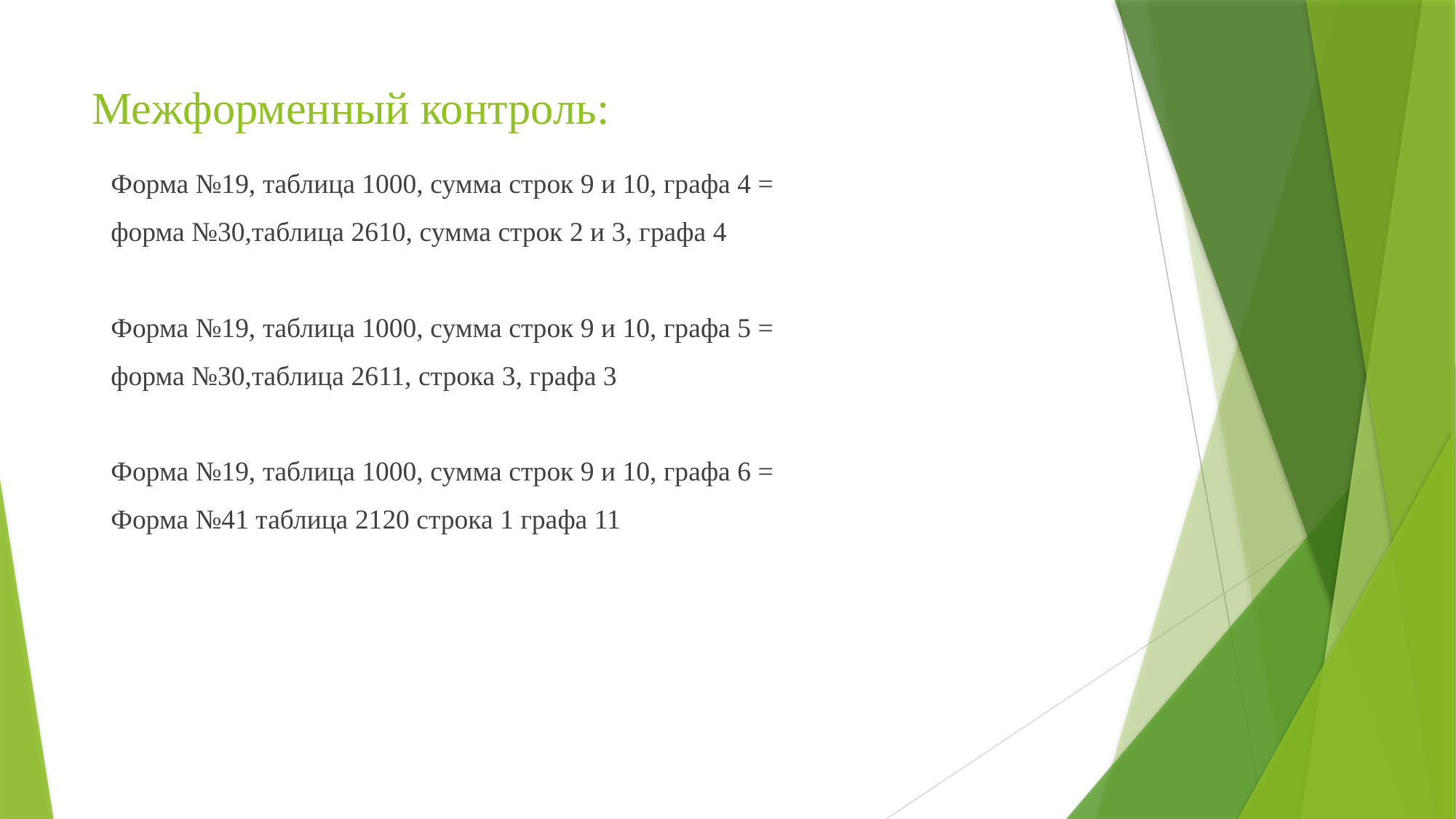

# Межформенный контроль:
Форма №19, таблица 1000, сумма строк 9 и 10, графа 4 =
форма №30,таблица 2610, сумма строк 2 и 3, графа 4

Форма №19, таблица 1000, сумма строк 9 и 10, графа 5 =
форма №30,таблица 2611, строка 3, графа 3

Форма №19, таблица 1000, сумма строк 9 и 10, графа 6 =
Форма №41 таблица 2120 строка 1 графа 11